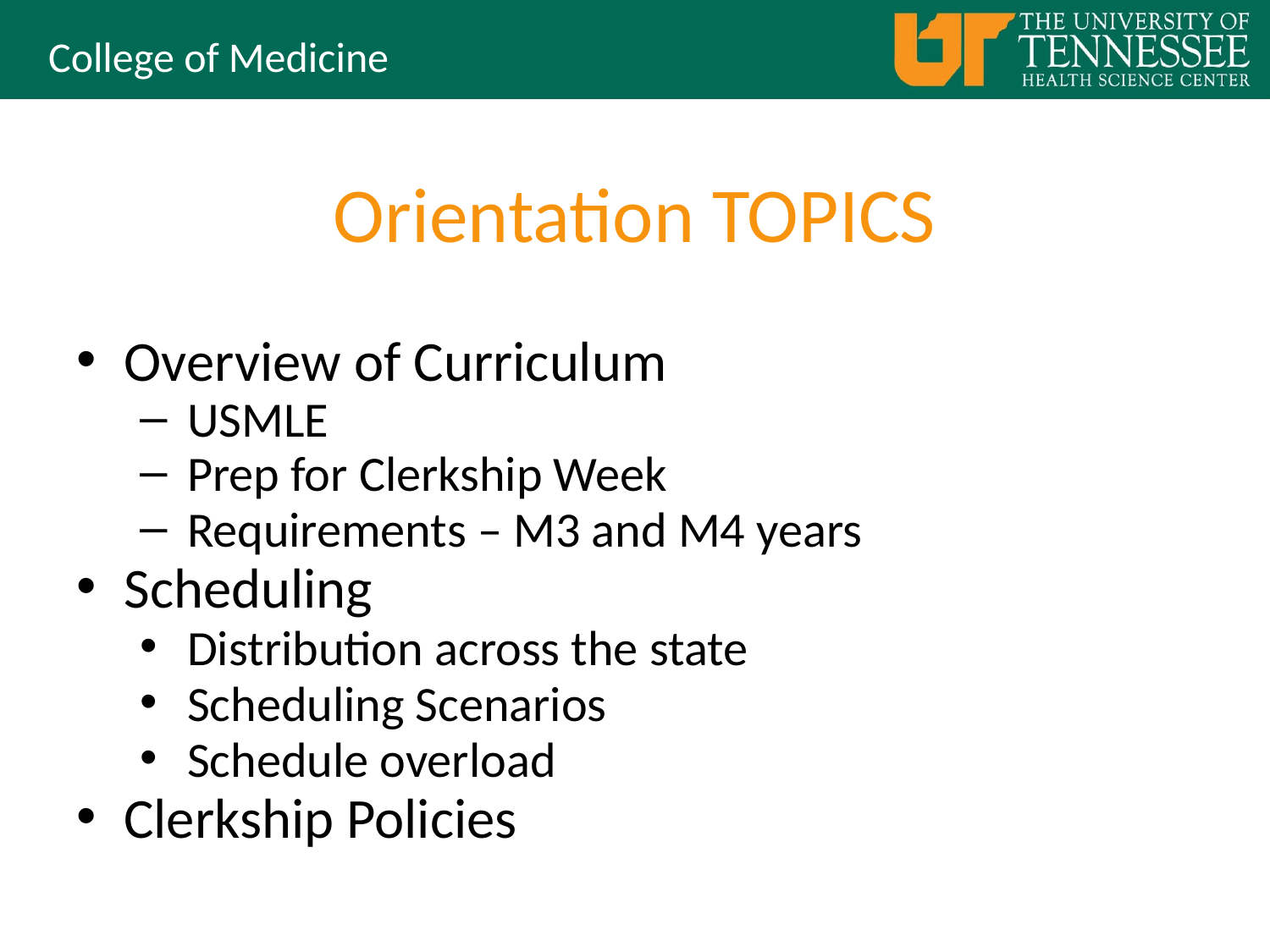

# Orientation TOPICS
Overview of Curriculum
USMLE
Prep for Clerkship Week
Requirements – M3 and M4 years
Scheduling
Distribution across the state
Scheduling Scenarios
Schedule overload
Clerkship Policies